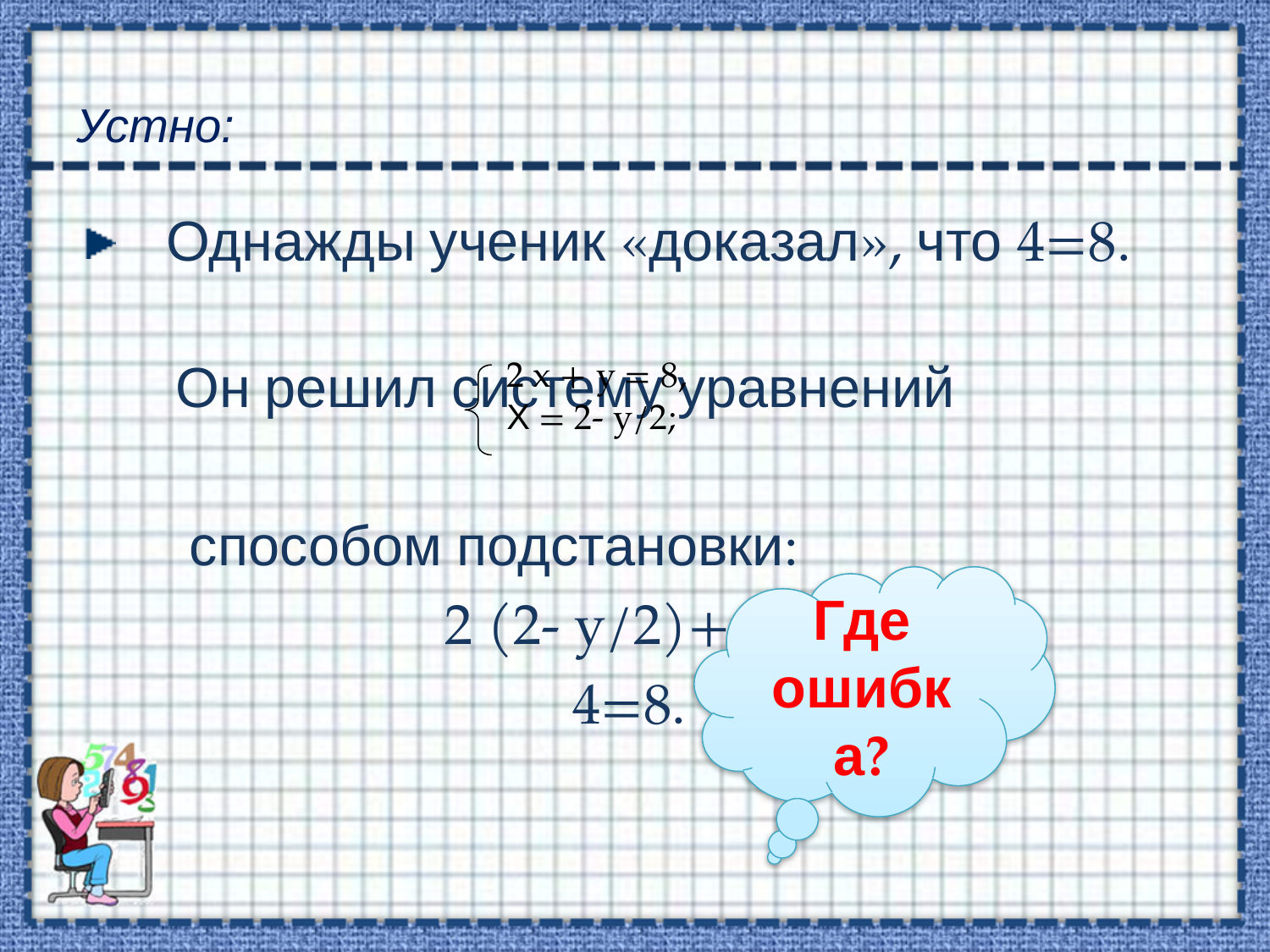

# Устно:
   Однажды ученик «доказал», что 4=8.
       Он решил систему уравнений

        способом подстановки:
                          2 (2- y/2)+y=8;
                                   4=8.

2 x + y = 8,
Х = 2- y/2;

Где ошибка?